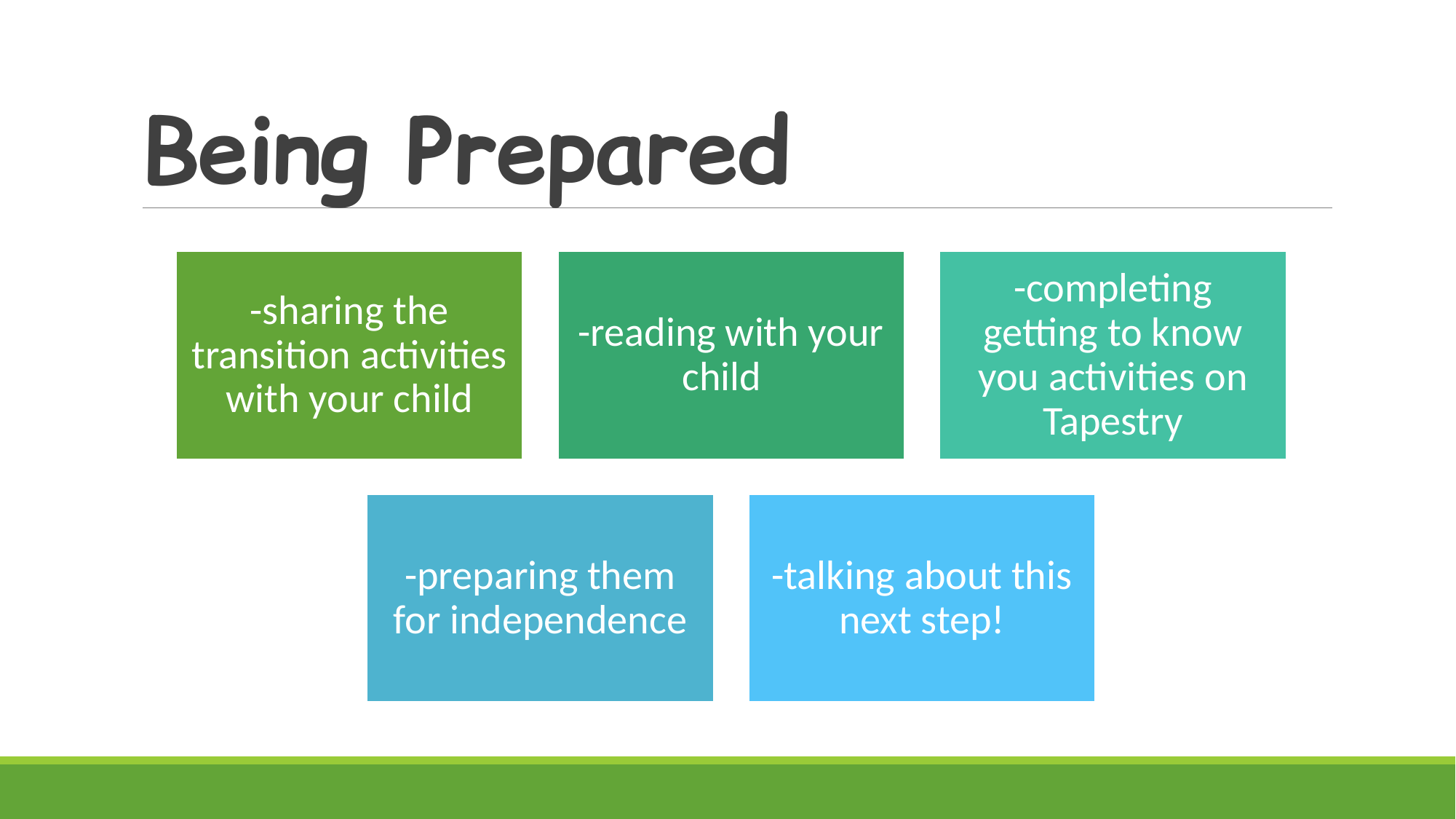

# Being Prepared
-sharing the transition activities with your child
-reading with your child
-completing getting to know you activities on Tapestry
-preparing them for independence
-talking about this next step!